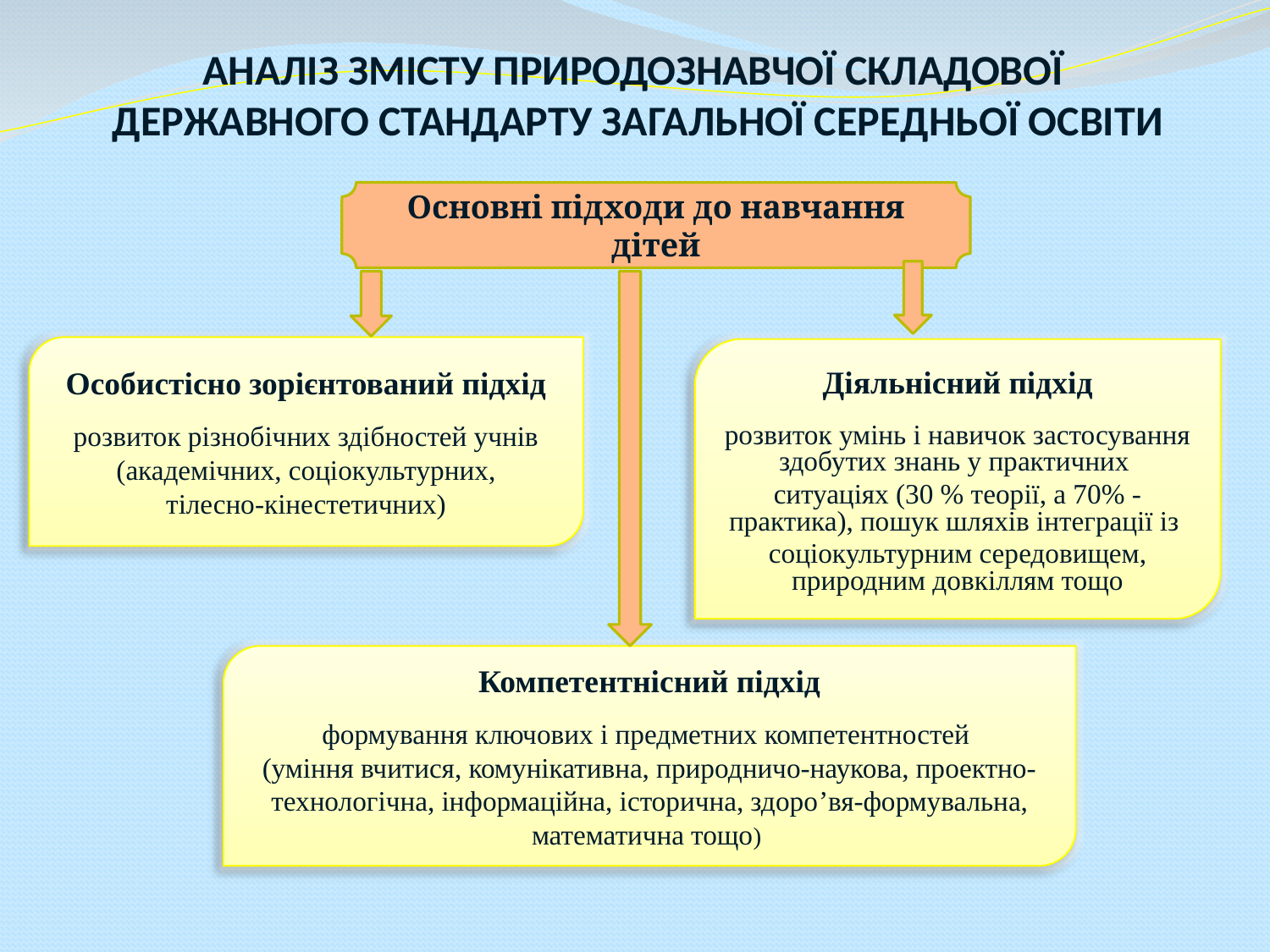

АНАЛІЗ ЗМІСТУ ПРИРОДОЗНАВЧОЇ СКЛАДОВОЇ
 ДЕРЖАВНОГО СТАНДАРТУ ЗАГАЛЬНОЇ СЕРЕДНЬОЇ ОСВІТИ
Основні підходи до навчання дітей

Особистісно зорієнтований підхід

розвиток різнобічних здібностей учнів
 (академічних, соціокультурних,
тілесно-кінестетичних)
Діяльнісний підхід

розвиток умінь і навичок застосування здобутих знань у практичних
ситуаціях (30 % теорії, а 70% - практика), пошук шляхів інтеграції із
соціокультурним середовищем, природним довкіллям тощо
Компетентнісний підхід

формування ключових і предметних компетентностей
(уміння вчитися, комунікативна, природничо-наукова, проектно-технологічна, інформаційна, історична, здоро’вя-формувальна, математична тощо)